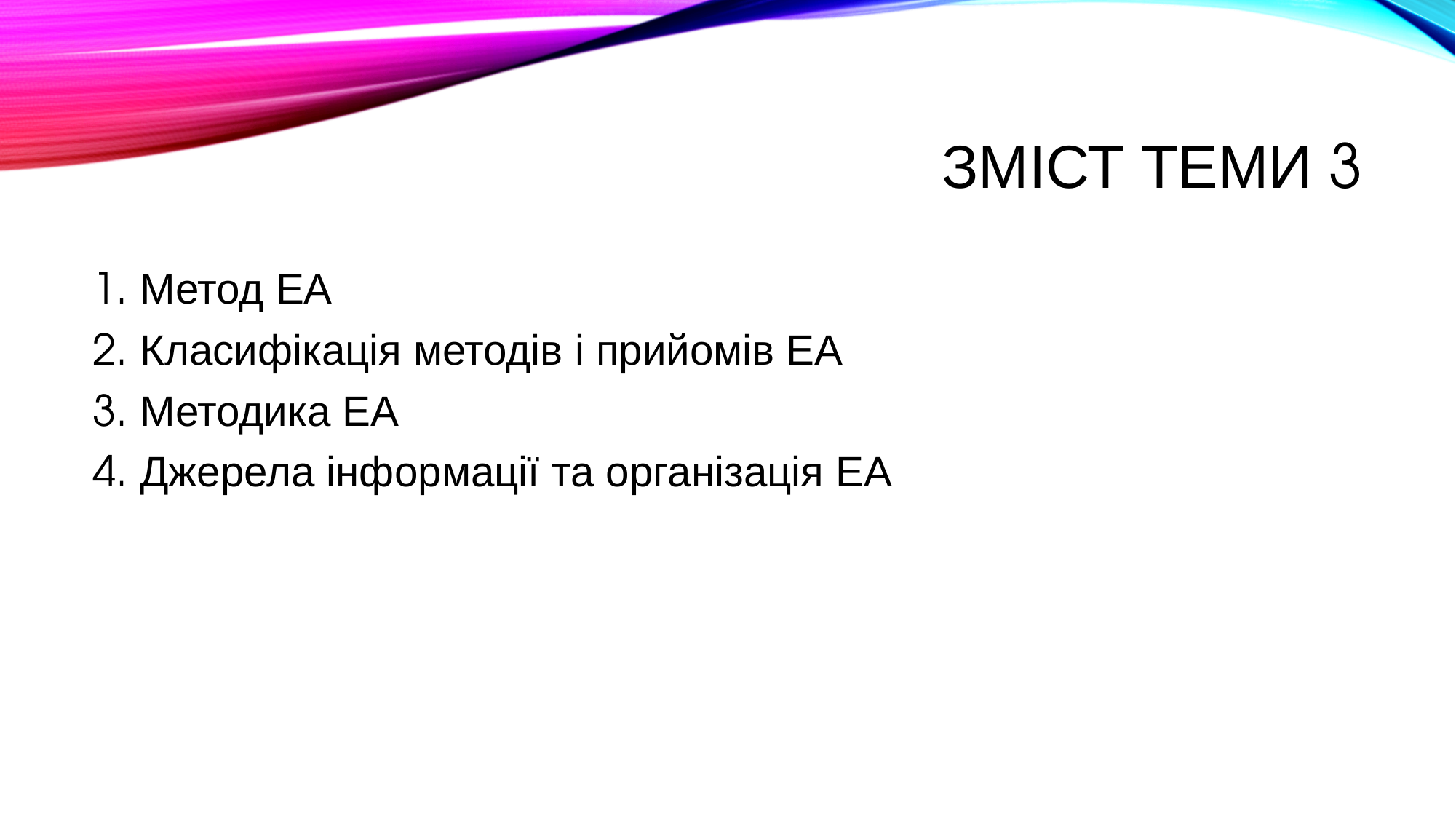

# Зміст теми 3
1. Метод ЕА
2. Класифікація методів і прийомів ЕА
3. Методика ЕА
4. Джерела інформації та організація ЕА